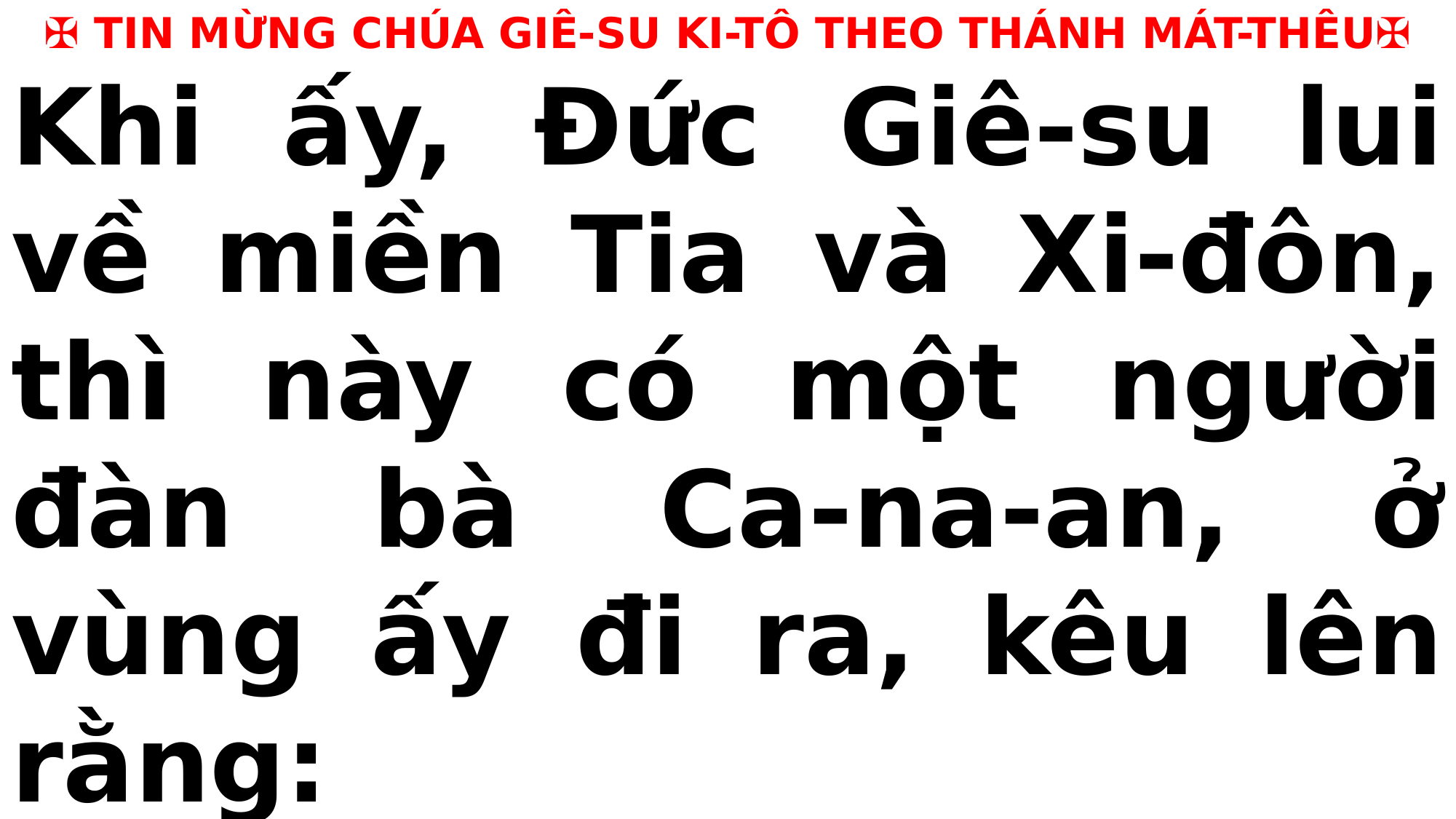

✠ TIN MỪNG CHÚA GIÊ-SU KI-TÔ THEO THÁNH MÁT-THÊU✠
Khi ấy, Đức Giê-su lui về miền Tia và Xi-đôn, thì này có một người đàn bà Ca-na-an, ở vùng ấy đi ra, kêu lên rằng: